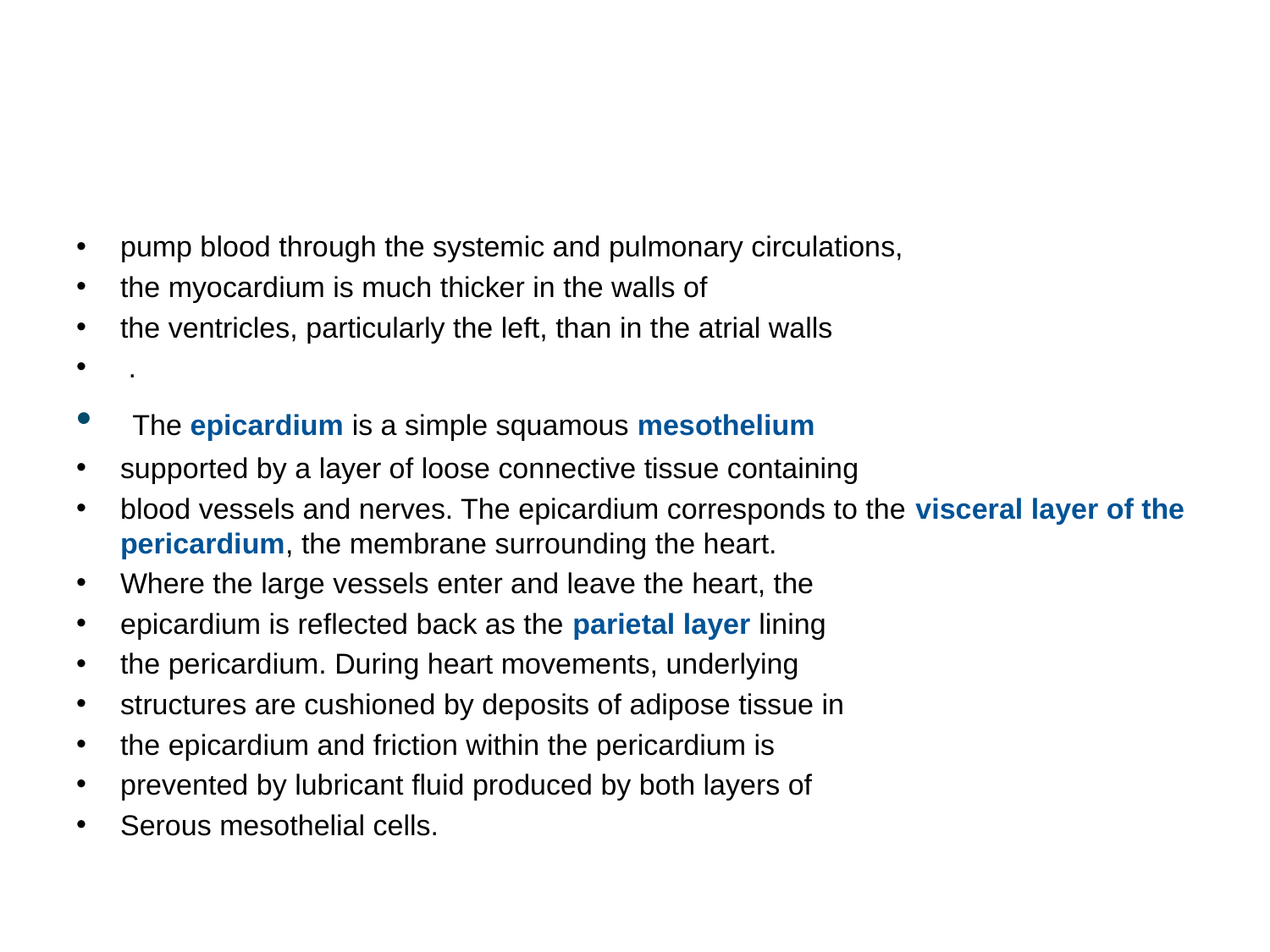

#
pump blood through the systemic and pulmonary circulations,
the myocardium is much thicker in the walls of
the ventricles, particularly the left, than in the atrial walls
 .
 The epicardium is a simple squamous mesothelium
supported by a layer of loose connective tissue containing
blood vessels and nerves. The epicardium corresponds to the visceral layer of the pericardium, the membrane surrounding the heart.
Where the large vessels enter and leave the heart, the
epicardium is reflected back as the parietal layer lining
the pericardium. During heart movements, underlying
structures are cushioned by deposits of adipose tissue in
the epicardium and friction within the pericardium is
prevented by lubricant fluid produced by both layers of
Serous mesothelial cells.